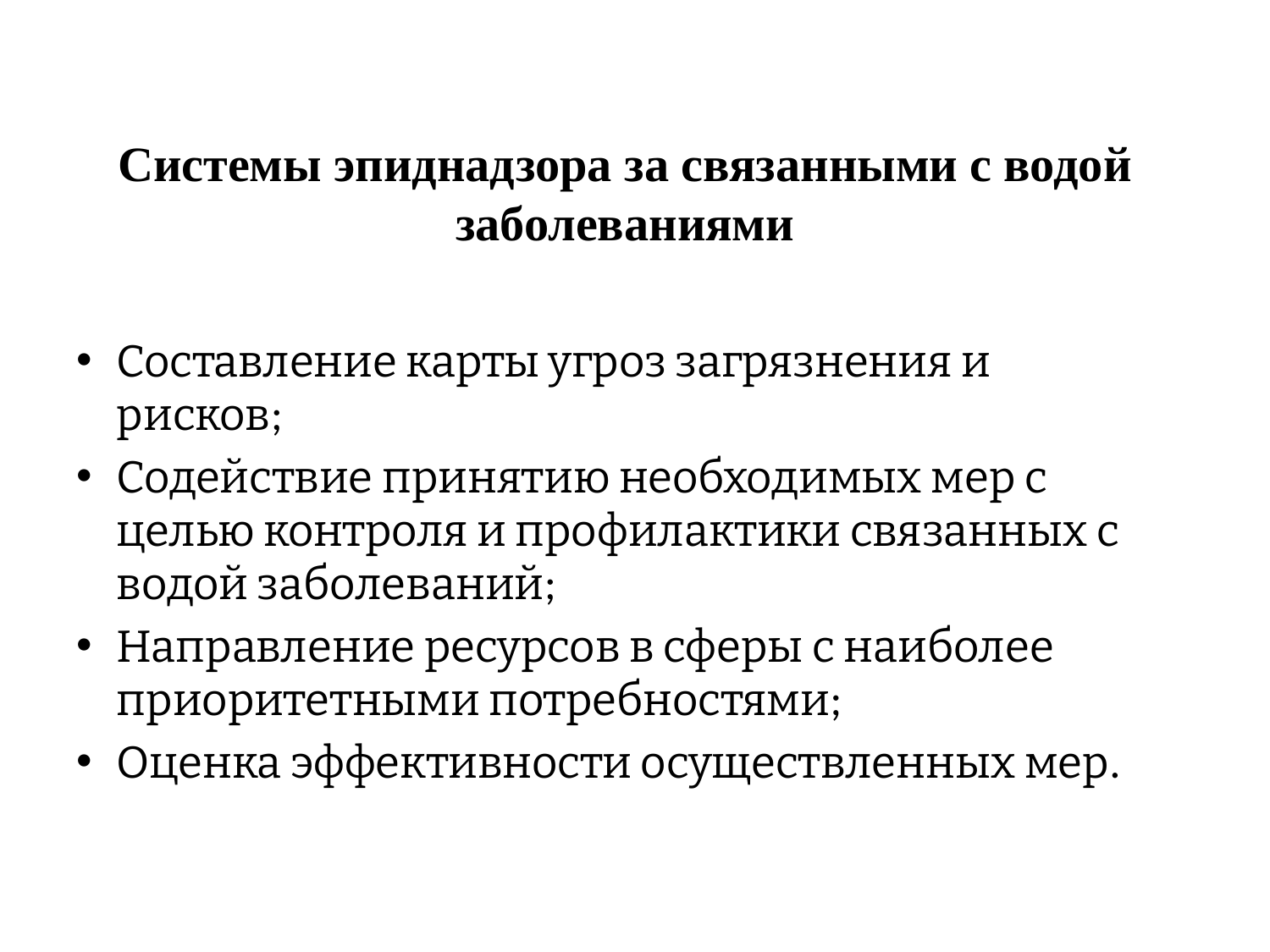

Системы эпиднадзора за связанными с водой заболеваниями
Составление карты угроз загрязнения и рисков;
Содействие принятию необходимых мер с целью контроля и профилактики связанных с водой заболеваний;
Направление ресурсов в сферы с наиболее приоритетными потребностями;
Оценка эффективности осуществленных мер.